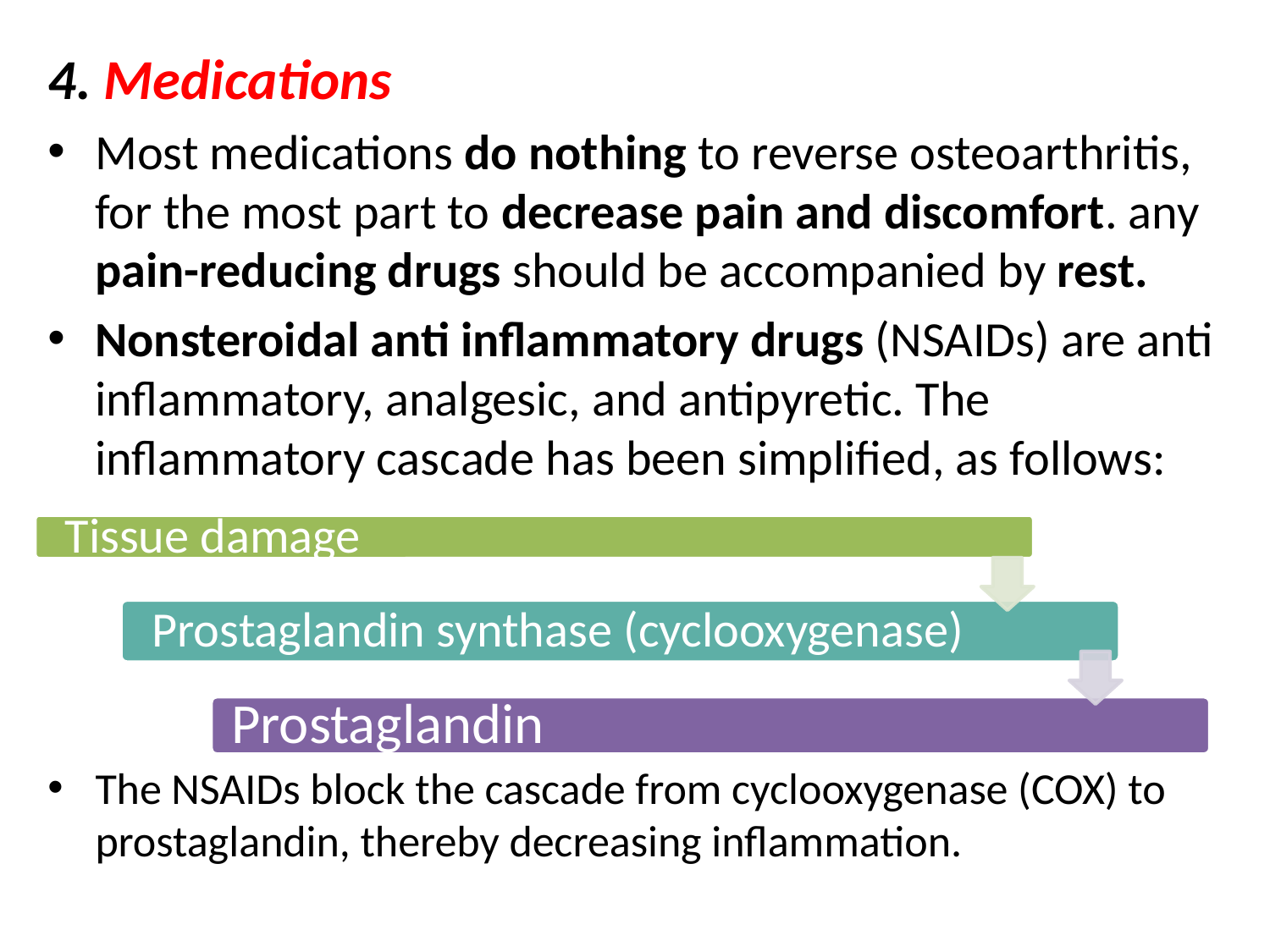

4. Medications
Most medications do nothing to reverse osteoarthritis, for the most part to decrease pain and discomfort. any pain-reducing drugs should be accompanied by rest.
Nonsteroidal anti inflammatory drugs (NSAIDs) are anti inflammatory, analgesic, and antipyretic. The inflammatory cascade has been simplified, as follows:

The NSAIDs block the cascade from cyclooxygenase (COX) to prostaglandin, thereby decreasing inflammation.
Tissue damage
Prostaglandin synthase (cyclooxygenase)
Prostaglandin